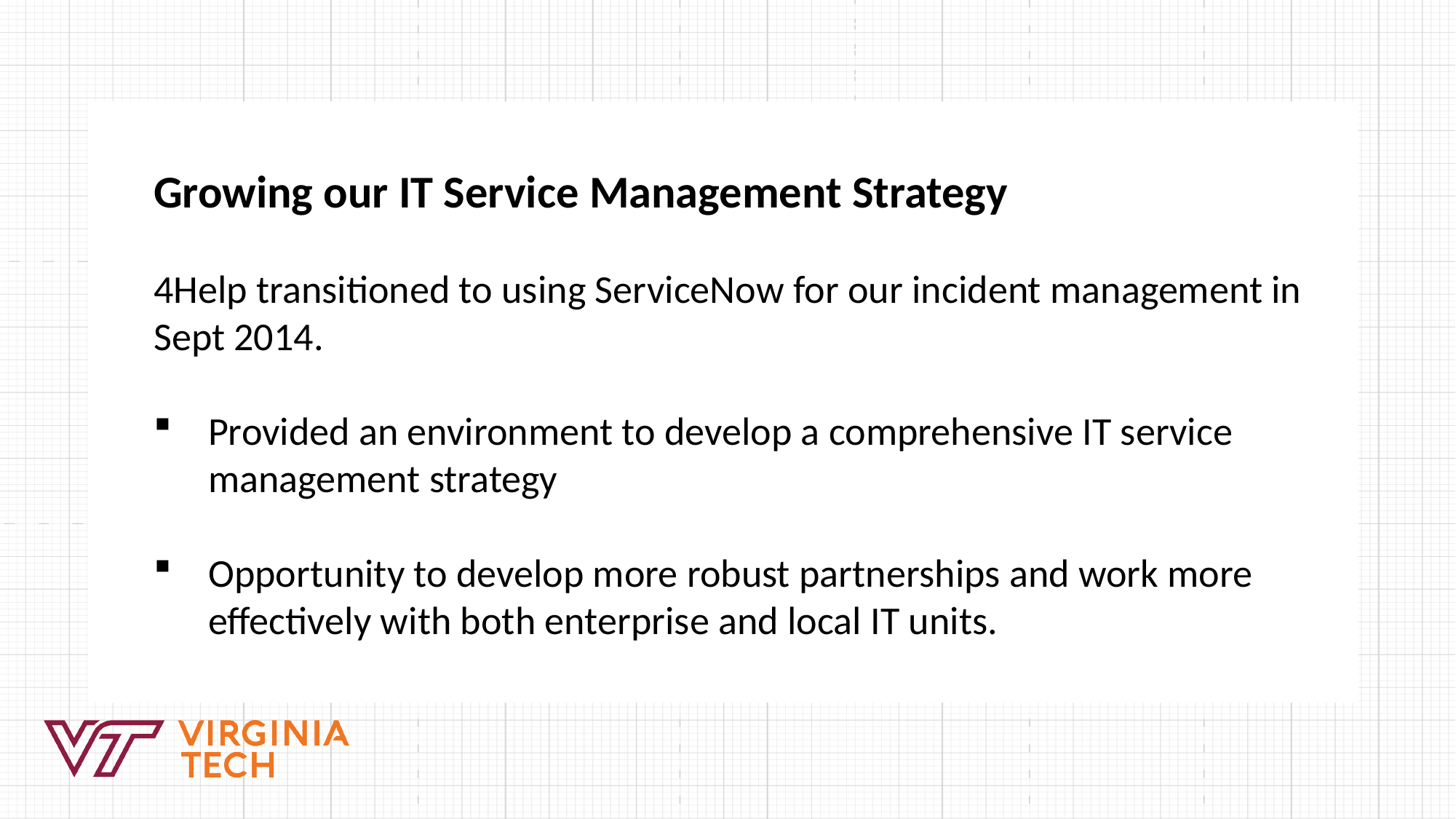

Growing our IT Service Management Strategy

4Help transitioned to using ServiceNow for our incident management in Sept 2014.

Provided an environment to develop a comprehensive IT service management strategy

Opportunity to develop more robust partnerships and work more effectively with both enterprise and local IT units.